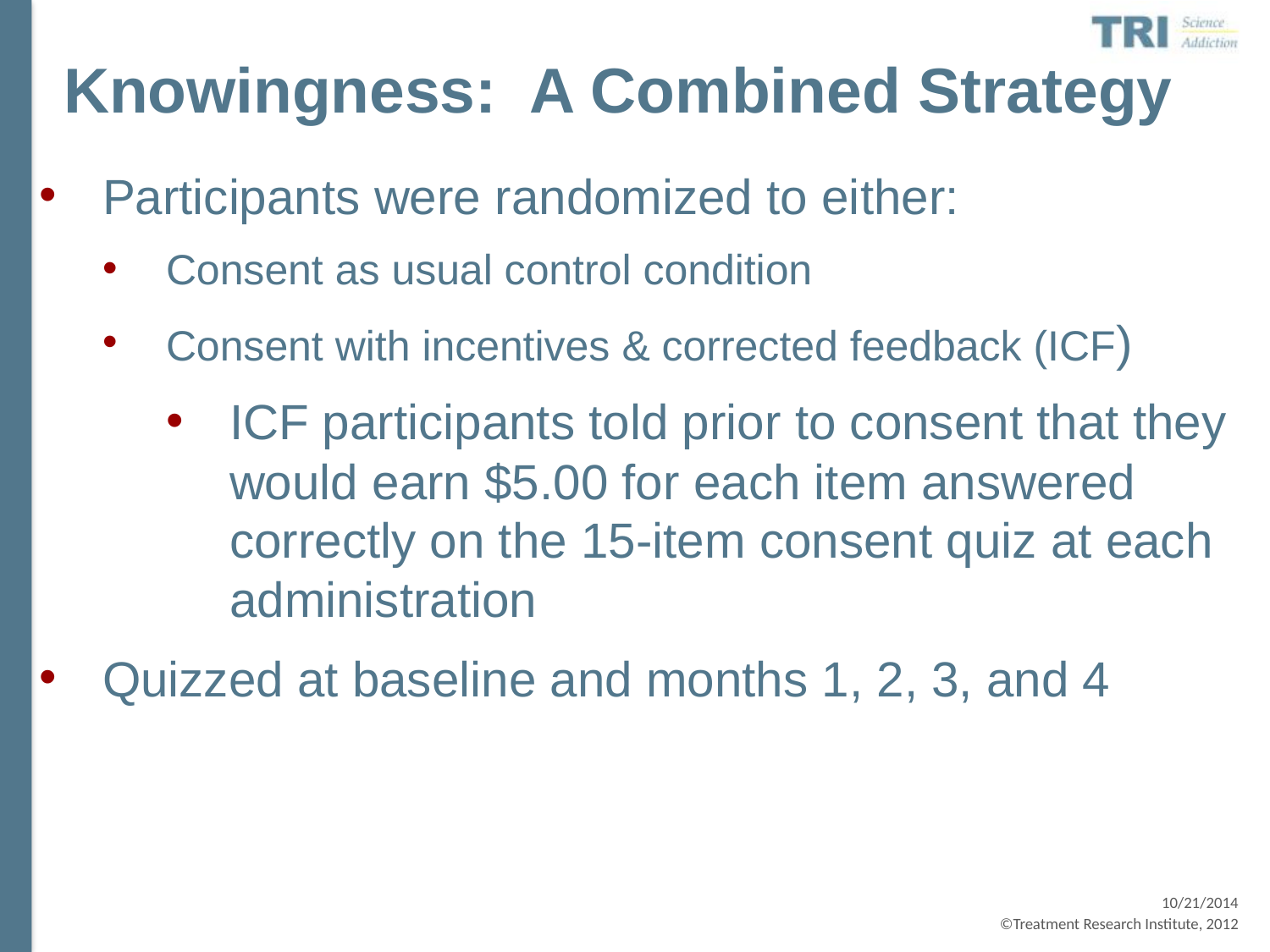

# Knowingness:  A Combined Strategy
Participants were randomized to either:
Consent as usual control condition
Consent with incentives & corrected feedback (ICF)
ICF participants told prior to consent that they would earn $5.00 for each item answered correctly on the 15-item consent quiz at each administration
Quizzed at baseline and months 1, 2, 3, and 4